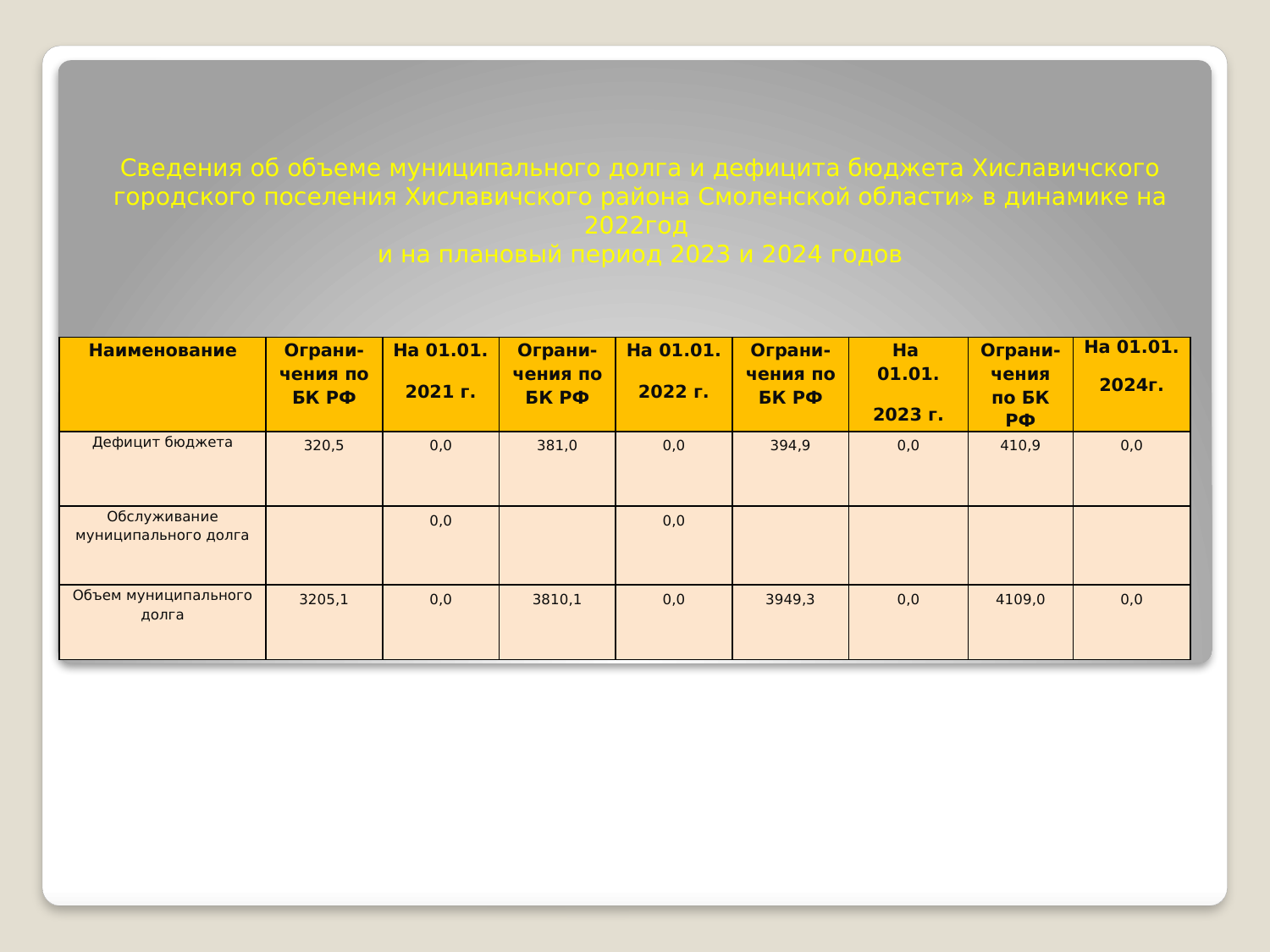

# Сведения об объеме муниципального долга и дефицита бюджета Хиславичского городского поселения Хиславичского района Смоленской области» в динамике на 2022год и на плановый период 2023 и 2024 годов
| Наименование | Ограни-чения по БК РФ | На 01.01. 2021 г. | Ограни-чения по БК РФ | На 01.01. 2022 г. | Ограни-чения по БК РФ | На 01.01. 2023 г. | Ограни-чения по БК РФ | На 01.01. 2024г. |
| --- | --- | --- | --- | --- | --- | --- | --- | --- |
| Дефицит бюджета | 320,5 | 0,0 | 381,0 | 0,0 | 394,9 | 0,0 | 410,9 | 0,0 |
| Обслуживание муниципального долга |  | 0,0 |  | 0,0 |  |  |  |  |
| Объем муниципального долга | 3205,1 | 0,0 | 3810,1 | 0,0 | 3949,3 | 0,0 | 4109,0 | 0,0 |